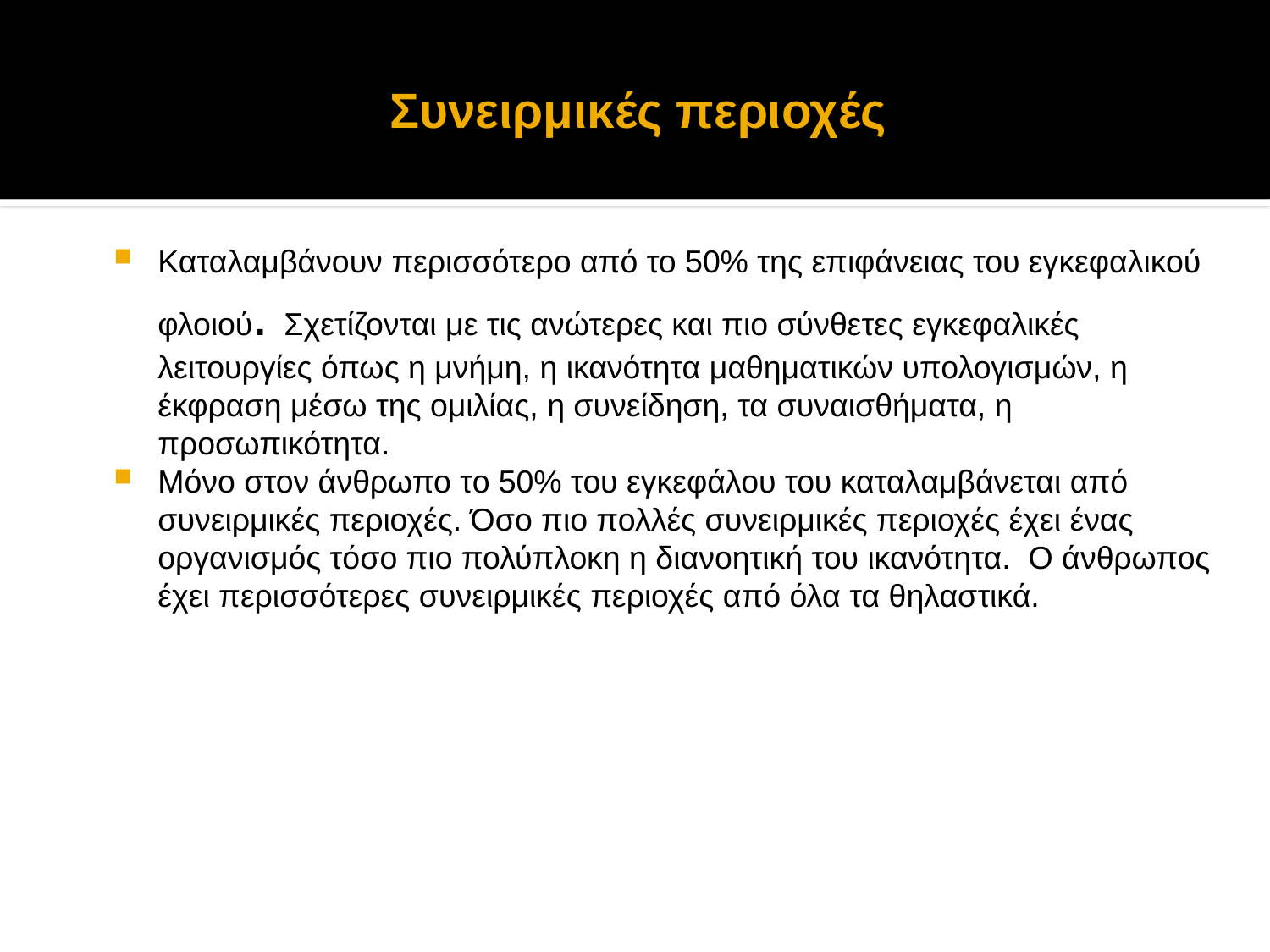

# Συνειρμικές περιοχές
Καταλαμβάνουν περισσότερο από το 50% της επιφάνειας του εγκεφαλικού φλοιού. Σχετίζονται με τις ανώτερες και πιο σύνθετες εγκεφαλικές λειτουργίες όπως η μνήμη, η ικανότητα μαθηματικών υπολογισμών, η έκφραση μέσω της ομιλίας, η συνείδηση, τα συναισθήματα, η προσωπικότητα.
Μόνο στον άνθρωπο το 50% του εγκεφάλου του καταλαμβάνεται από συνειρμικές περιοχές. Όσο πιο πολλές συνειρμικές περιοχές έχει ένας οργανισμός τόσο πιο πολύπλοκη η διανοητική του ικανότητα.  Ο άνθρωπος έχει περισσότερες συνειρμικές περιοχές από όλα τα θηλαστικά.